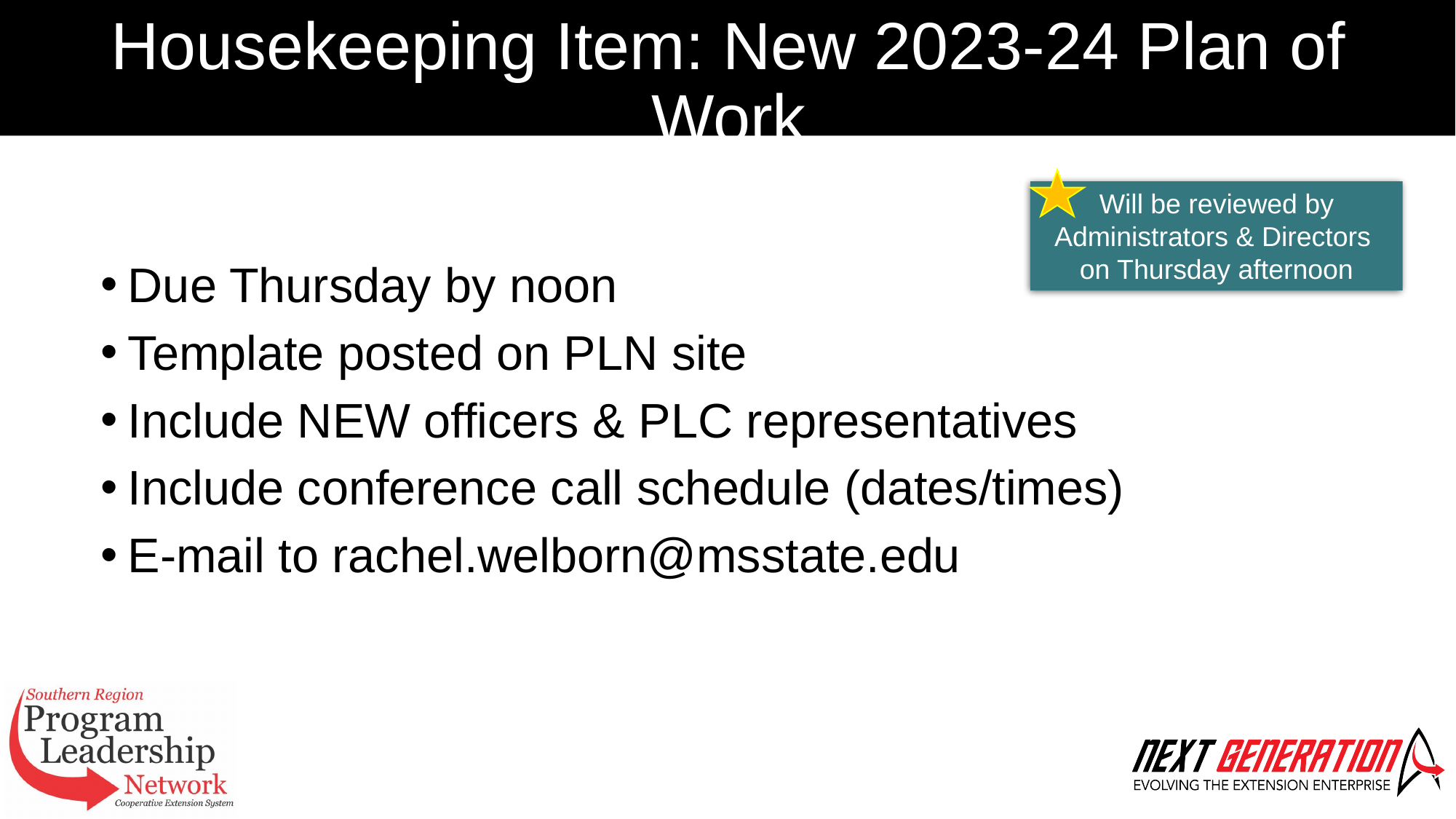

# Housekeeping Item: New 2023-24 Plan of Work

Will be reviewed by Administrators & Directors
on Thursday afternoon
Due Thursday by noon
Template posted on PLN site
Include NEW officers & PLC representatives
Include conference call schedule (dates/times)
E-mail to rachel.welborn@msstate.edu